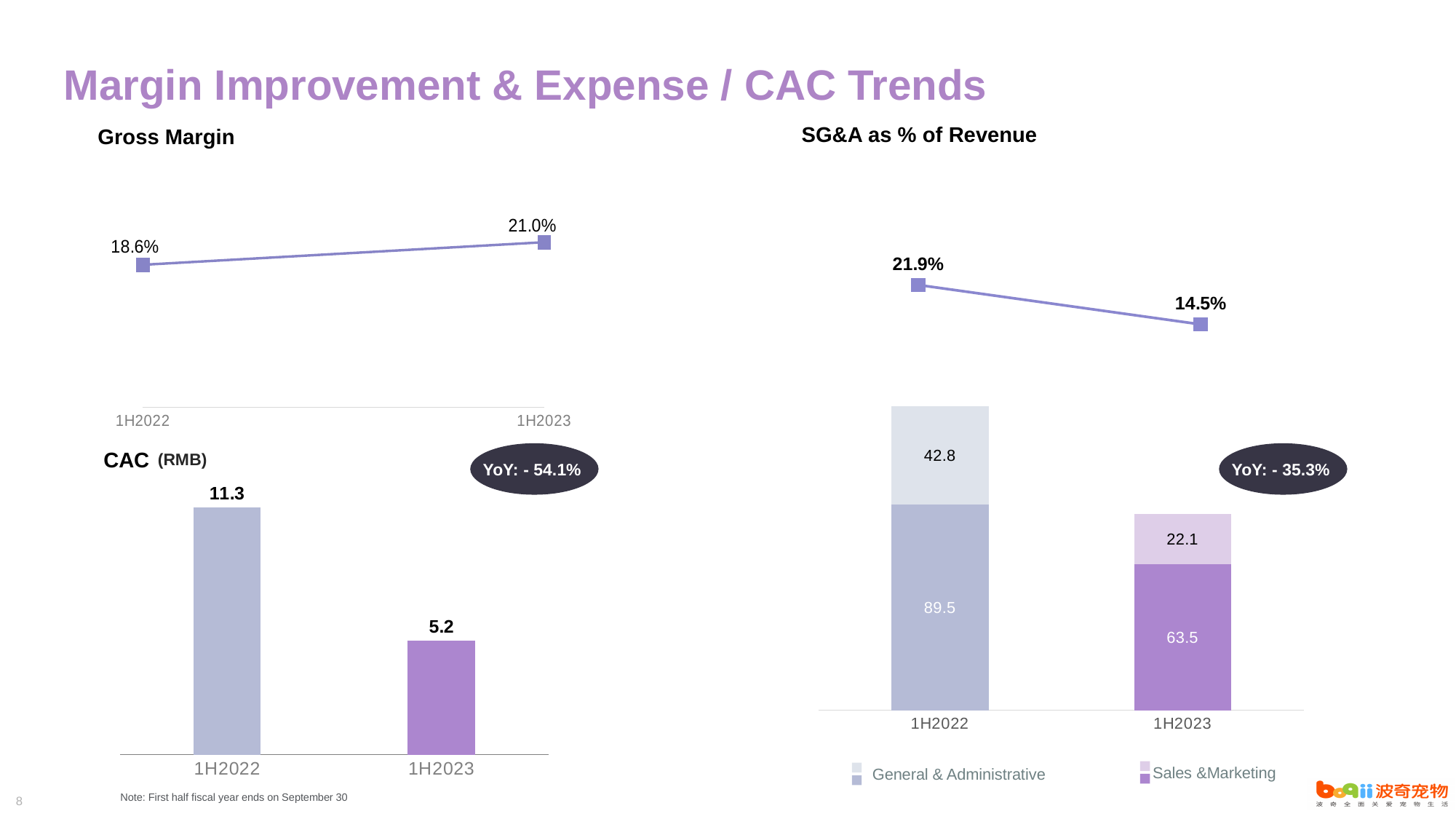

Margin Improvement & Expense / CAC Trends

### Chart

| Category | Margin |
|---|---|
| 1H2022 | 0.082 |
| 1H2023 | 0.095 |
SG&A as % of Revenue
Gross Margin

[unsupported chart]

[unsupported chart]

YoY: - 54.1%
YoY: - 35.3%
CAC
(RMB)

### Chart

| Category | Number of Active Buyers (mn) |
|---|---|
| 1H2022 | 11.3 |
| 1H2023 | 5.2 |
Sales &Marketing
General & Administrative

Note: First half fiscal year ends on September 30
8